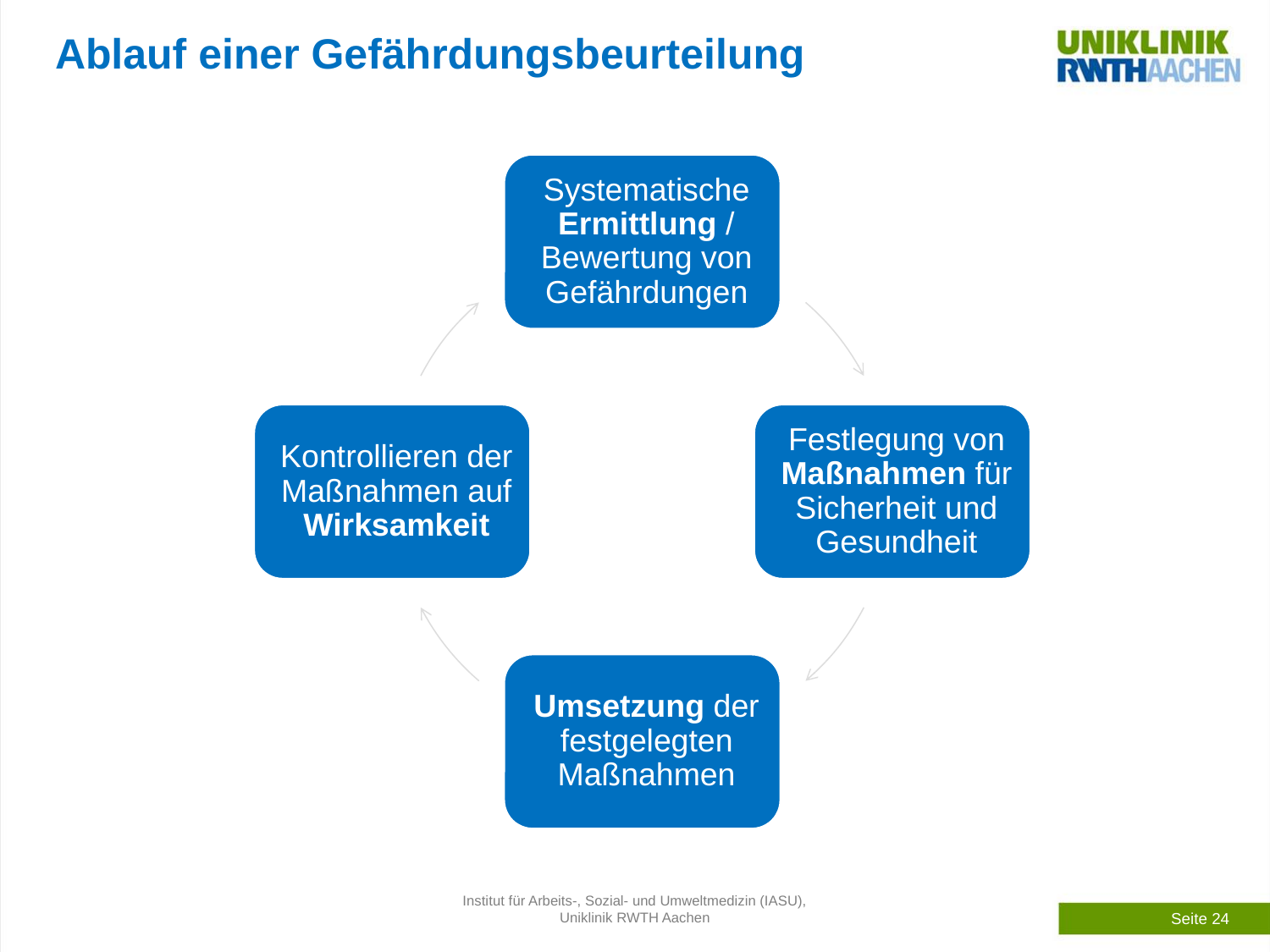

# Ablauf einer Gefährdungsbeurteilung
Systematische Ermittlung / Bewertung von Gefährdungen
Festlegung von Maßnahmen für Sicherheit und Gesundheit
Umsetzung der festgelegten Maßnahmen
Kontrollieren der Maßnahmen auf Wirksamkeit
Seite 24